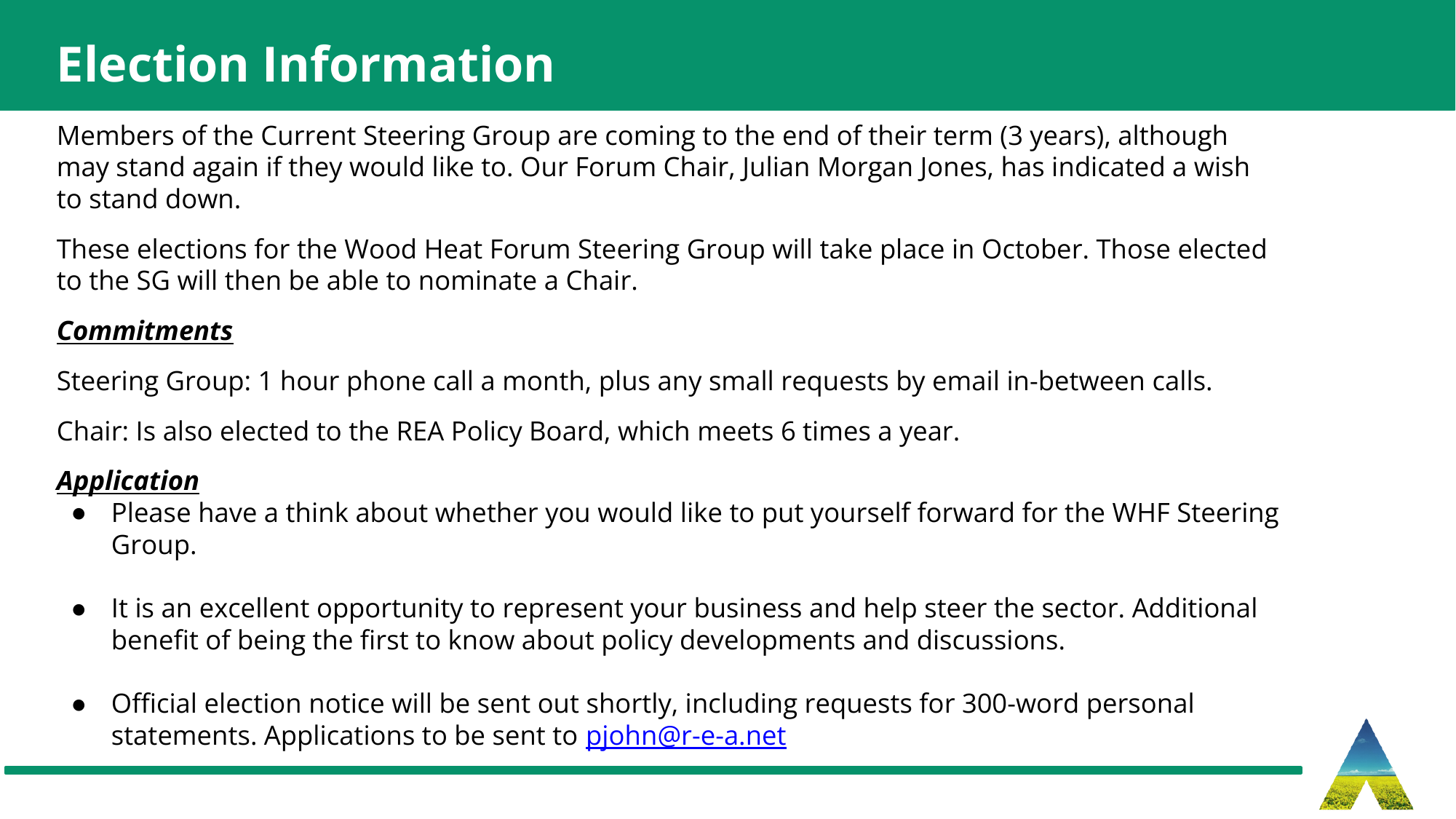

Election Information
Members of the Current Steering Group are coming to the end of their term (3 years), although may stand again if they would like to. Our Forum Chair, Julian Morgan Jones, has indicated a wish to stand down.
These elections for the Wood Heat Forum Steering Group will take place in October. Those elected to the SG will then be able to nominate a Chair.
Commitments
Steering Group: 1 hour phone call a month, plus any small requests by email in-between calls.
Chair: Is also elected to the REA Policy Board, which meets 6 times a year.
Application
Please have a think about whether you would like to put yourself forward for the WHF Steering Group.

It is an excellent opportunity to represent your business and help steer the sector. Additional benefit of being the first to know about policy developments and discussions.

Official election notice will be sent out shortly, including requests for 300-word personal statements. Applications to be sent to pjohn@r-e-a.net